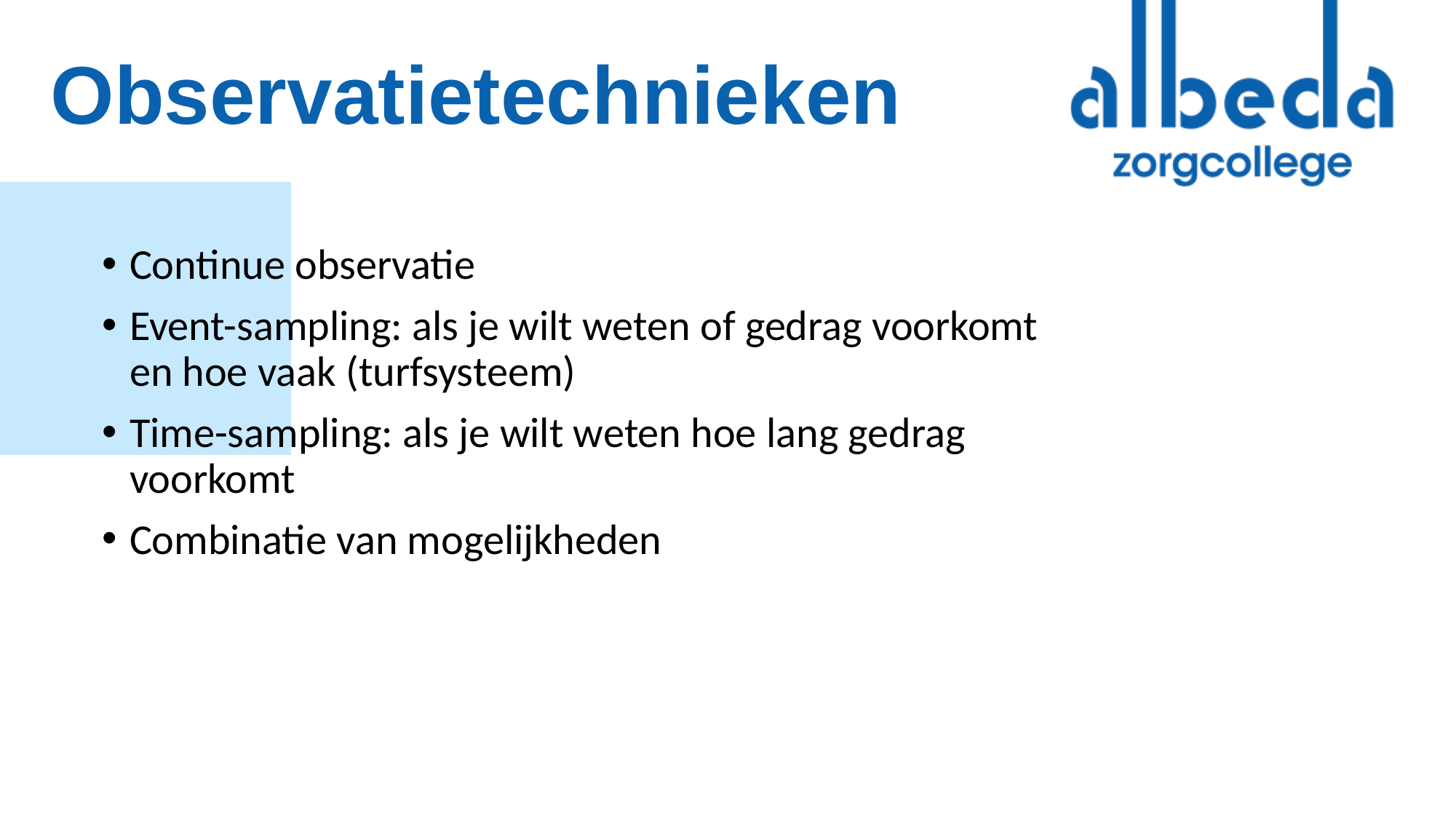

# Observatietechnieken
Continue observatie
Event-sampling: als je wilt weten of gedrag voorkomt en hoe vaak (turfsysteem)
Time-sampling: als je wilt weten hoe lang gedrag voorkomt
Combinatie van mogelijkheden